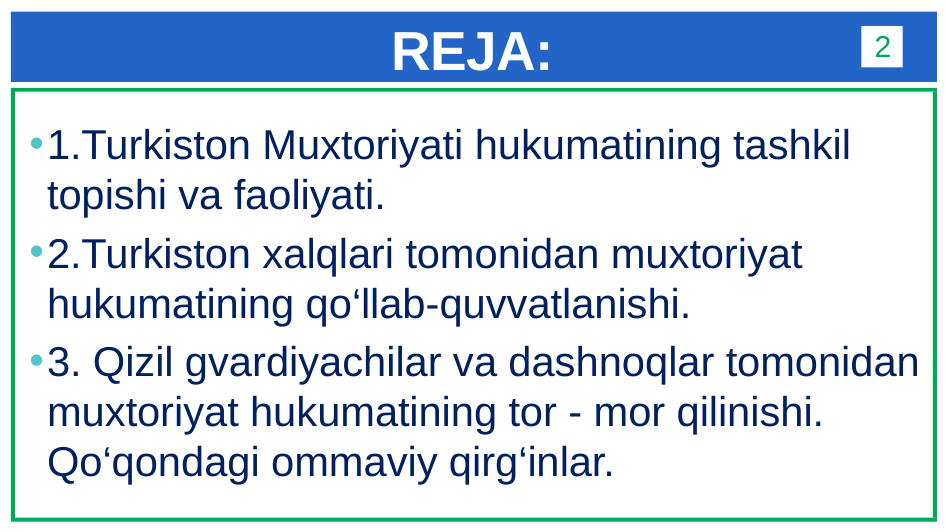

# REJA:
2

1.Turkiston Muxtoriyati hukumatining tashkil topishi va faoliyati.
2.Turkiston xalqlari tomonidan muxtoriyat hukumatining qo‘llab-quvvatlanishi.
3. Qizil gvardiyachilar va dashnoqlar tomonidan muxtoriyat hukumatining tor - mor qilinishi. Qo‘qondagi ommaviy qirg‘inlar.